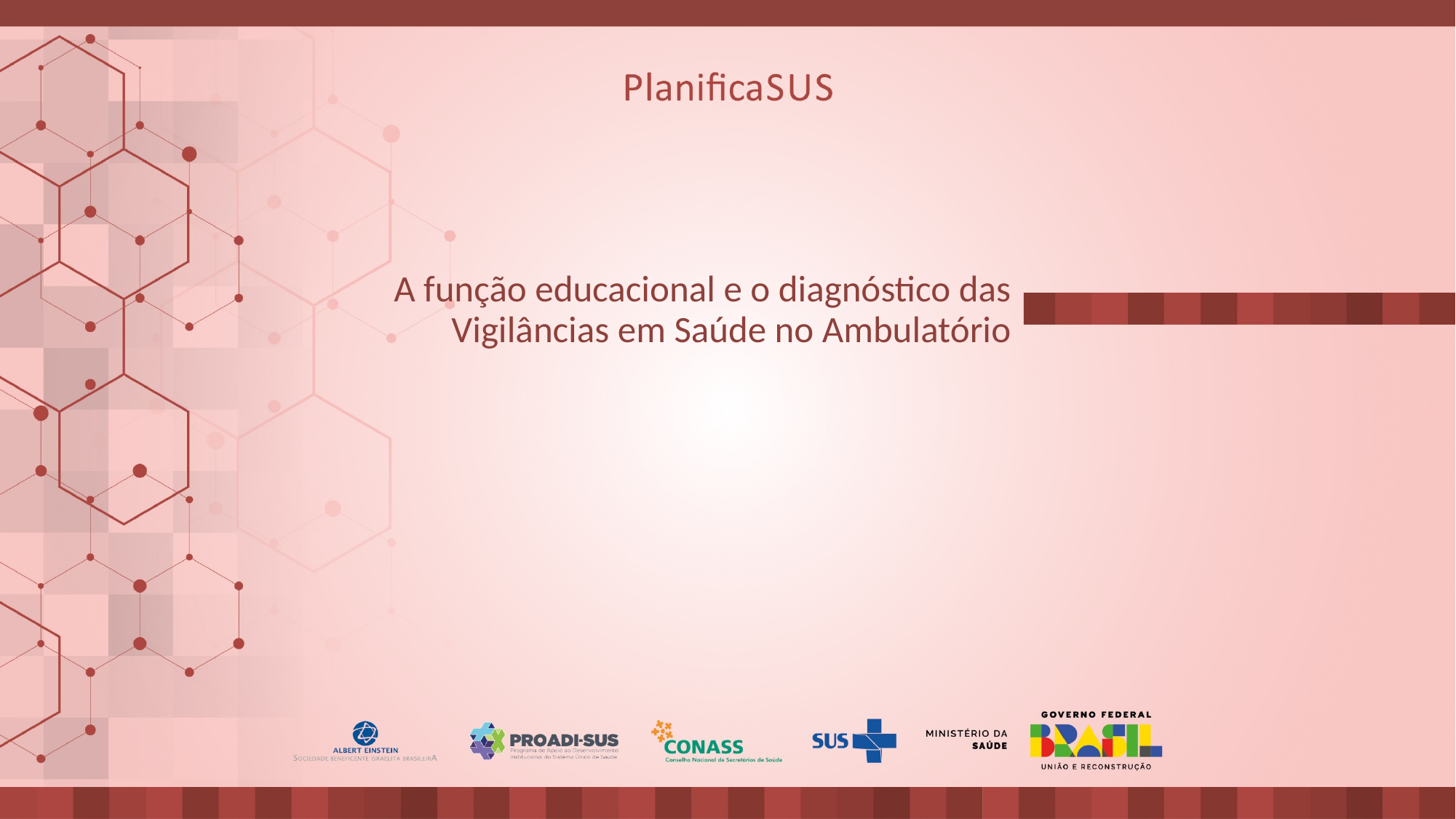

# A função educacional e o diagnóstico das Vigilâncias em Saúde no Ambulatório